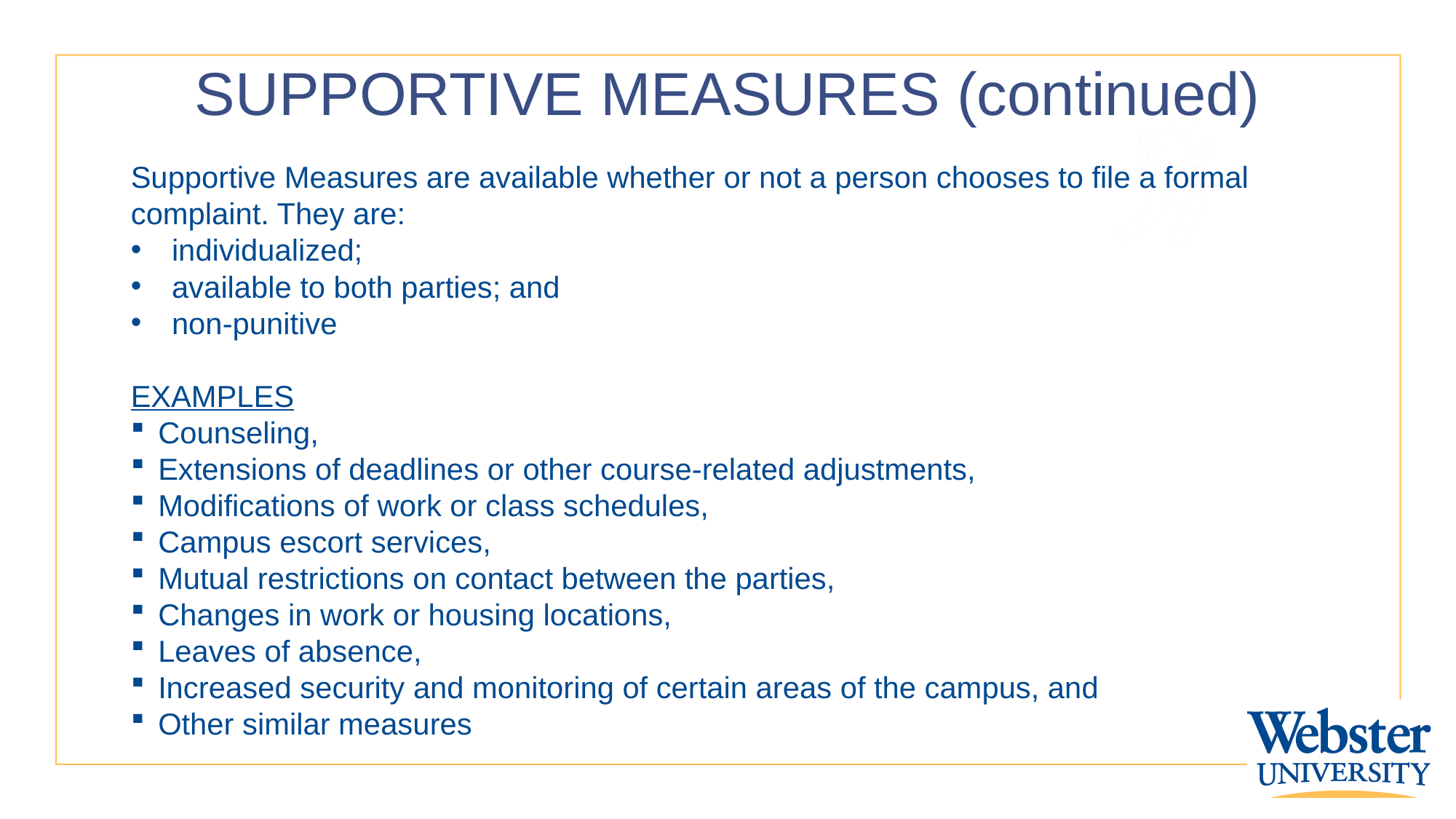

# SUPPORTIVE MEASURES (continued)
Supportive Measures are available whether or not a person chooses to file a formal complaint. They are:
individualized;
available to both parties; and
non-punitive

EXAMPLES
Counseling,
Extensions of deadlines or other course-related adjustments,
Modifications of work or class schedules,
Campus escort services,
Mutual restrictions on contact between the parties,
Changes in work or housing locations,
Leaves of absence,
Increased security and monitoring of certain areas of the campus, and
Other similar measures